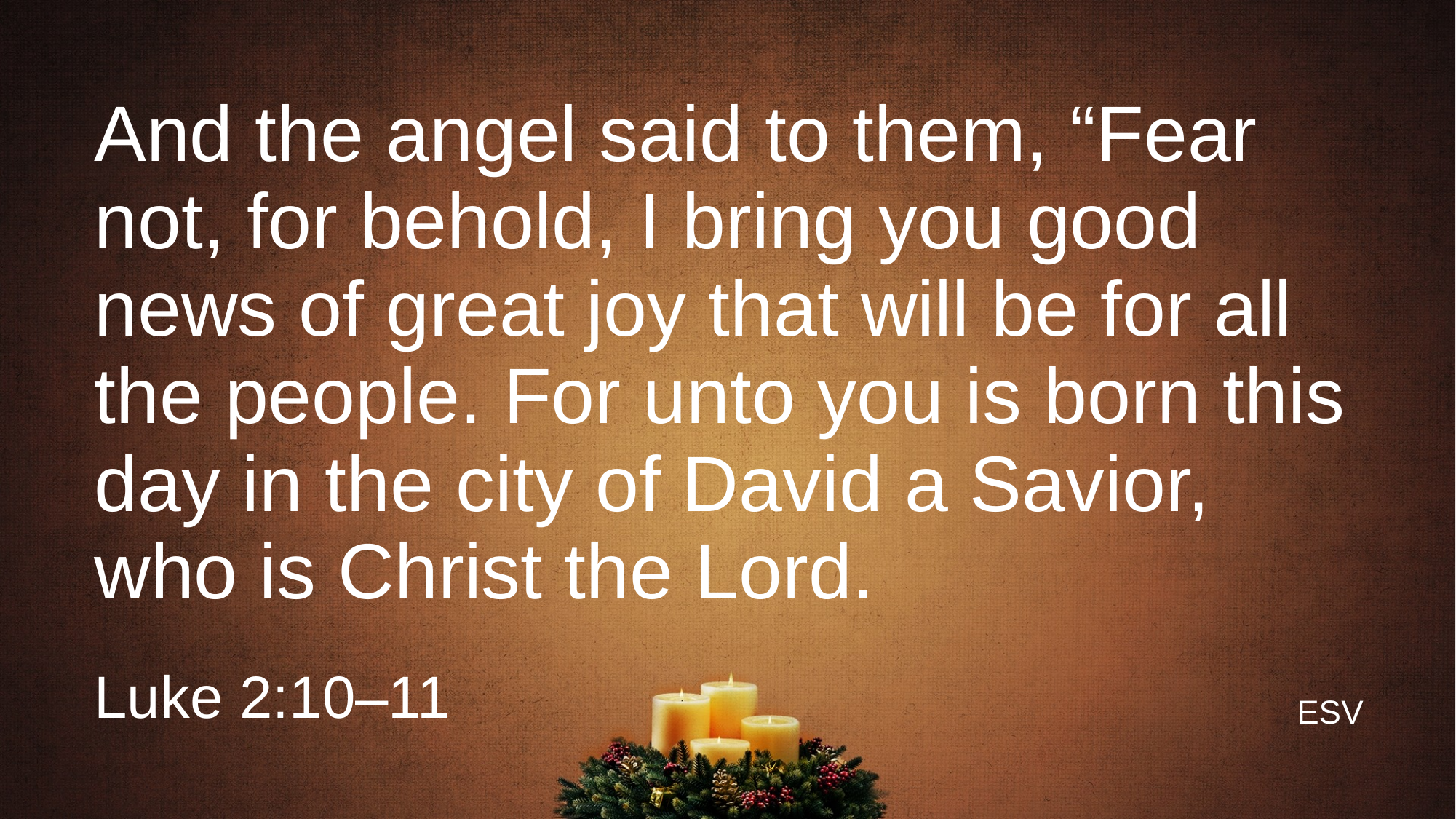

# And the angel said to them, “Fear not, for behold, I bring you good news of great joy that will be for all the people. For unto you is born this day in the city of David a Savior, who is Christ the Lord.
Luke 2:10–11
ESV